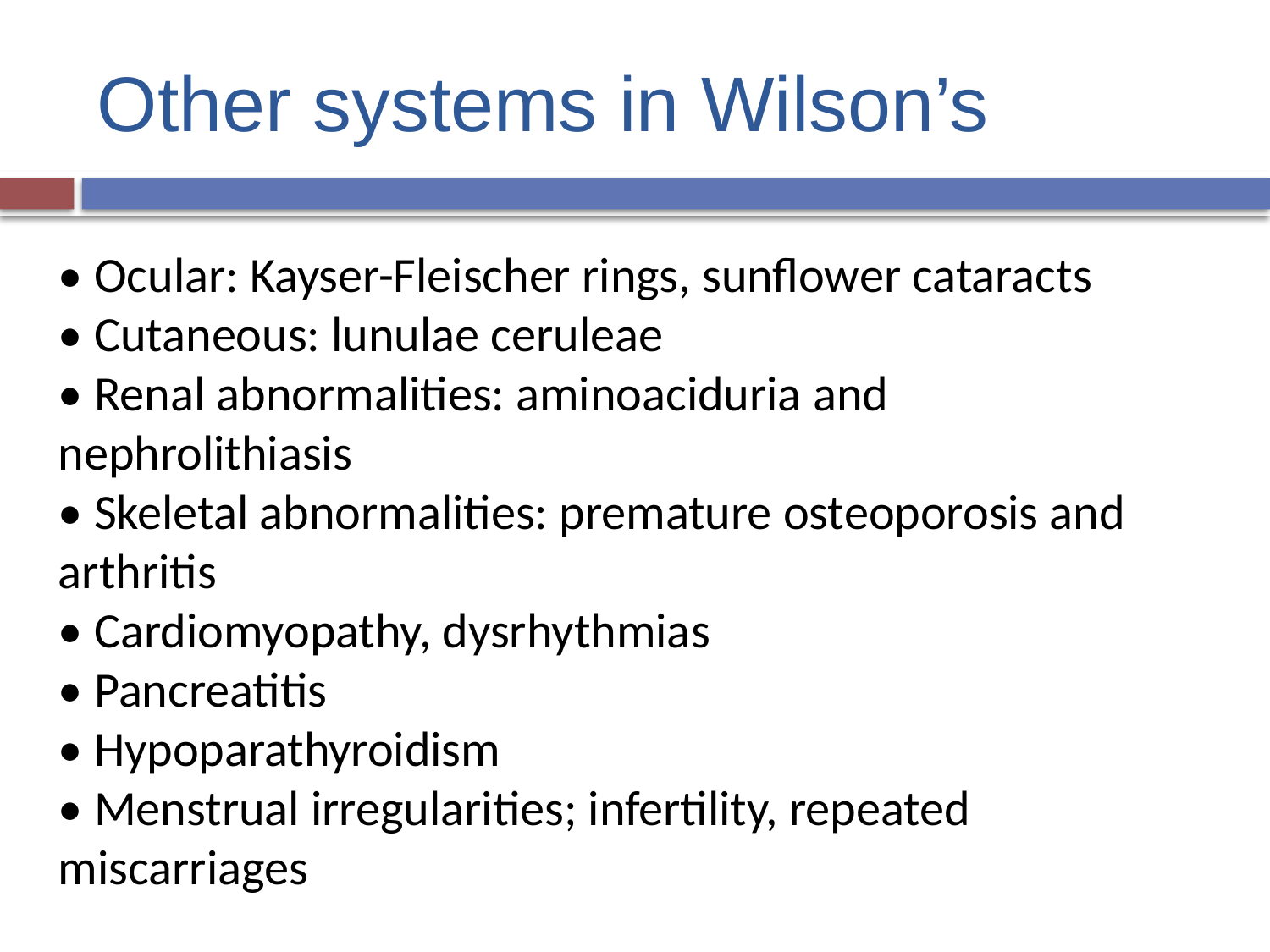

# Other systems in Wilson’s
• Ocular: Kayser-Fleischer rings, sunflower cataracts
• Cutaneous: lunulae ceruleae
• Renal abnormalities: aminoaciduria and
nephrolithiasis
• Skeletal abnormalities: premature osteoporosis and
arthritis
• Cardiomyopathy, dysrhythmias
• Pancreatitis
• Hypoparathyroidism
• Menstrual irregularities; infertility, repeated
miscarriages